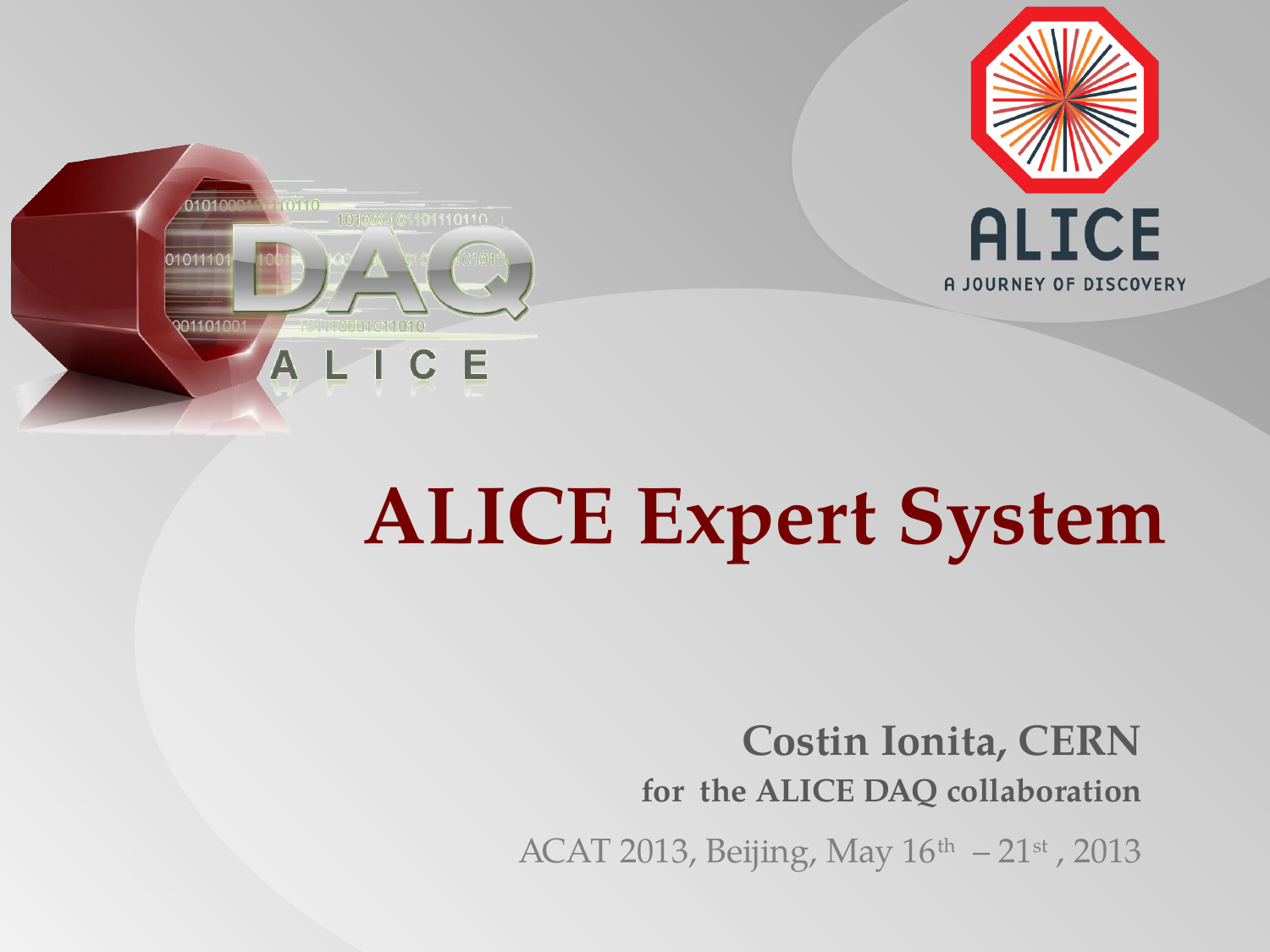

# ALICE Expert System
Costin Ionita, CERN
for  the ALICE DAQ collaboration

ACAT 2013, Beijing, May 16th  – 21st , 2013